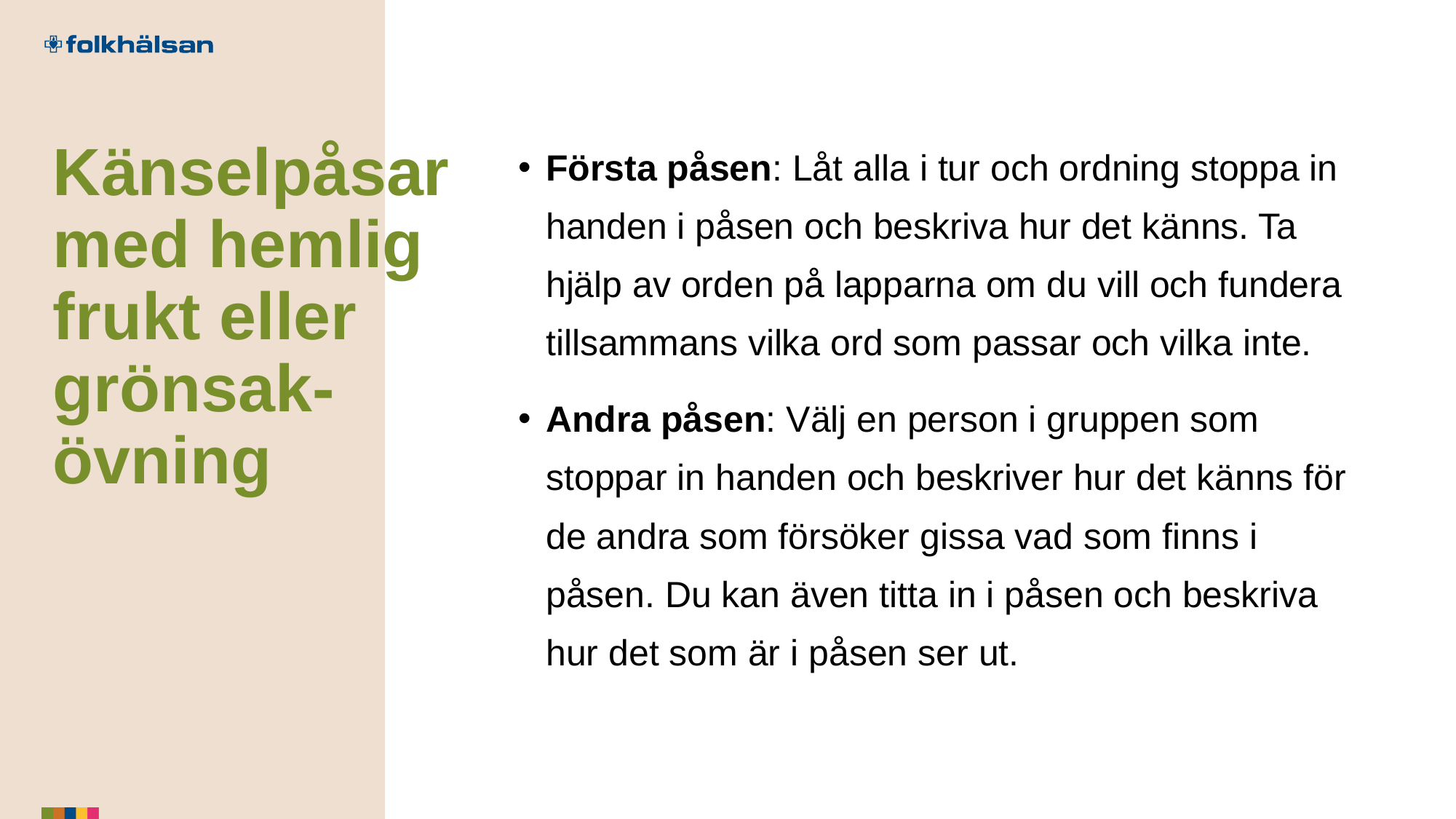

Första påsen: Låt alla i tur och ordning stoppa in handen i påsen och beskriva hur det känns. Ta hjälp av orden på lapparna om du vill och fundera tillsammans vilka ord som passar och vilka inte.
Andra påsen: Välj en person i gruppen som stoppar in handen och beskriver hur det känns för de andra som försöker gissa vad som finns i påsen. Du kan även titta in i påsen och beskriva hur det som är i påsen ser ut.

# Känselpåsar med hemlig frukt eller grönsak-övning